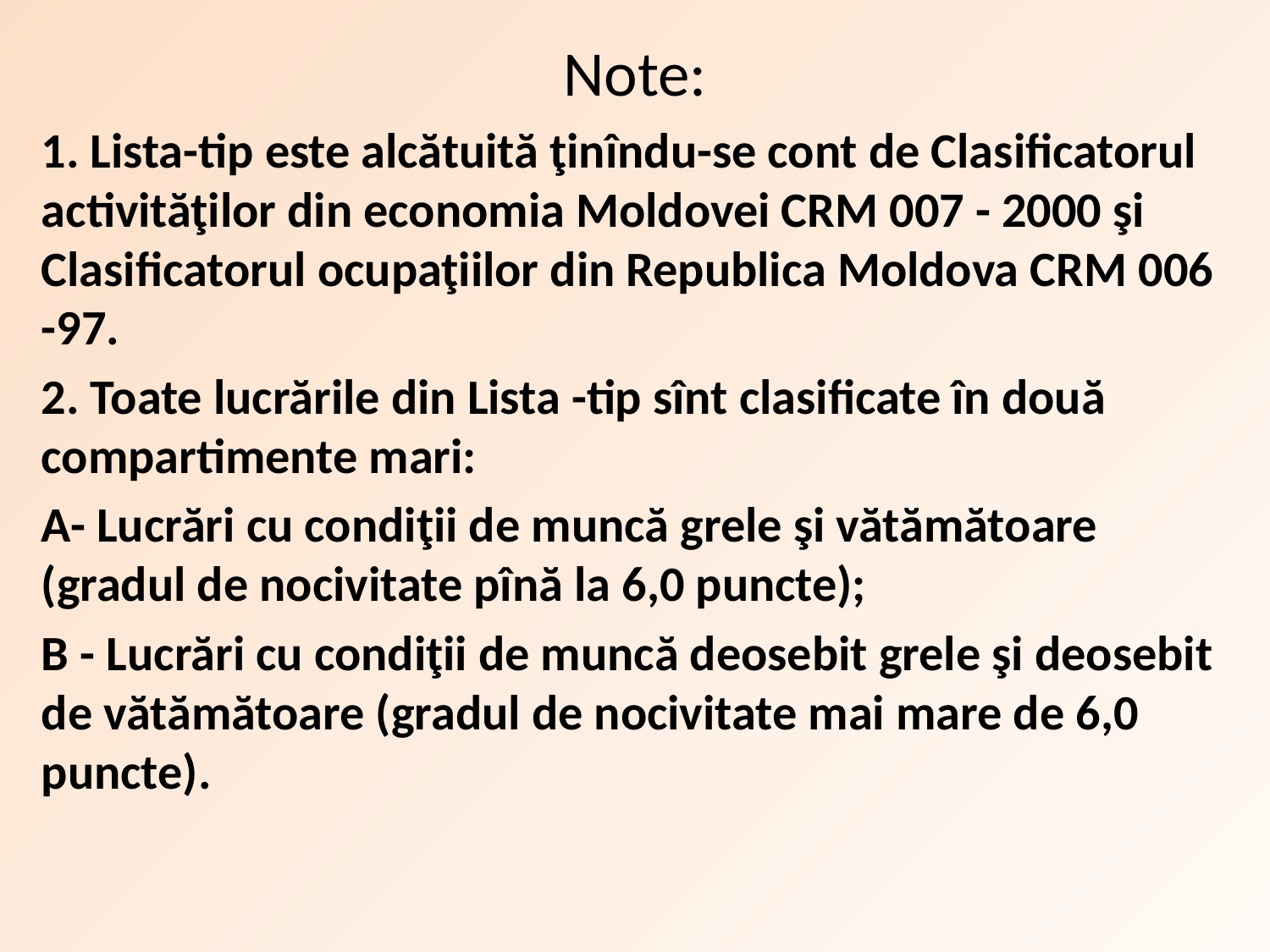

Note:
1. Lista-tip este alcătuită ţinîndu-se cont de Clasificatorul activităţilor din economia Moldovei CRM 007 - 2000 şi Clasificatorul ocupaţiilor din Republica Moldova CRM 006 -97.
2. Toate lucrările din Lista -tip sînt clasificate în două compartimente mari:
A- Lucrări cu condiţii de muncă grele şi vătămătoare (gradul de nocivitate pînă la 6,0 puncte);
B - Lucrări cu condiţii de muncă deosebit grele şi deosebit de vătămătoare (gradul de nocivitate mai mare de 6,0 puncte).